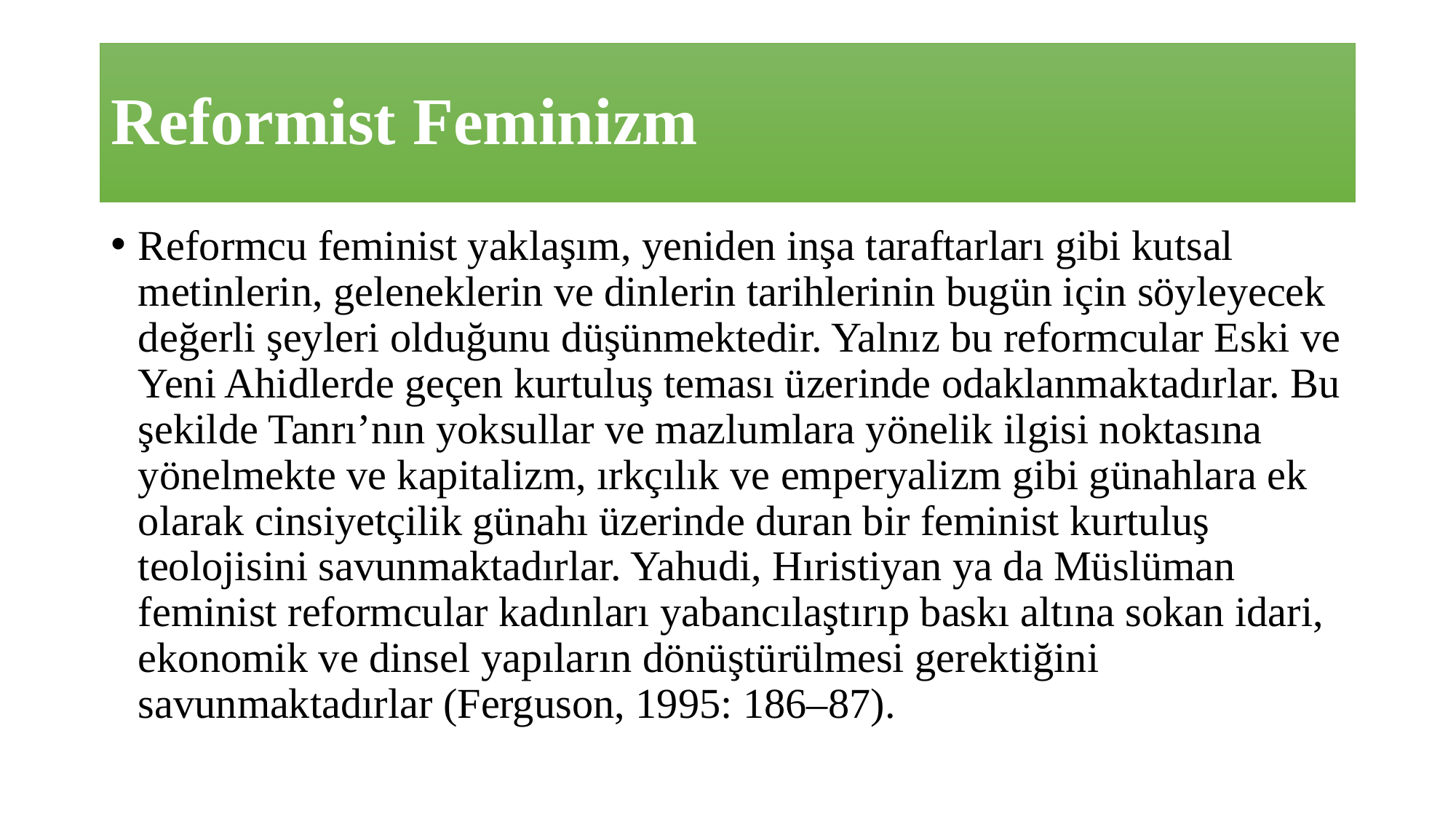

# Reformist Feminizm
Reformcu feminist yaklaşım, yeniden inşa taraftarları gibi kutsal metinlerin, geleneklerin ve dinlerin tarihlerinin bugün için söyleyecek değerli şeyleri olduğunu düşünmektedir. Yalnız bu reformcular Eski ve Yeni Ahidlerde geçen kurtuluş teması üzerinde odaklanmaktadırlar. Bu şekilde Tanrı’nın yoksullar ve mazlumlara yönelik ilgisi noktasına yönelmekte ve kapitalizm, ırkçılık ve emperyalizm gibi günahlara ek olarak cinsiyetçilik günahı üzerinde duran bir feminist kurtuluş teolojisini savunmaktadırlar. Yahudi, Hıristiyan ya da Müslüman feminist reformcular kadınları yabancılaştırıp baskı altına sokan idari, ekonomik ve dinsel yapıların dönüştürülmesi gerektiğini savunmaktadırlar (Ferguson, 1995: 186–87).